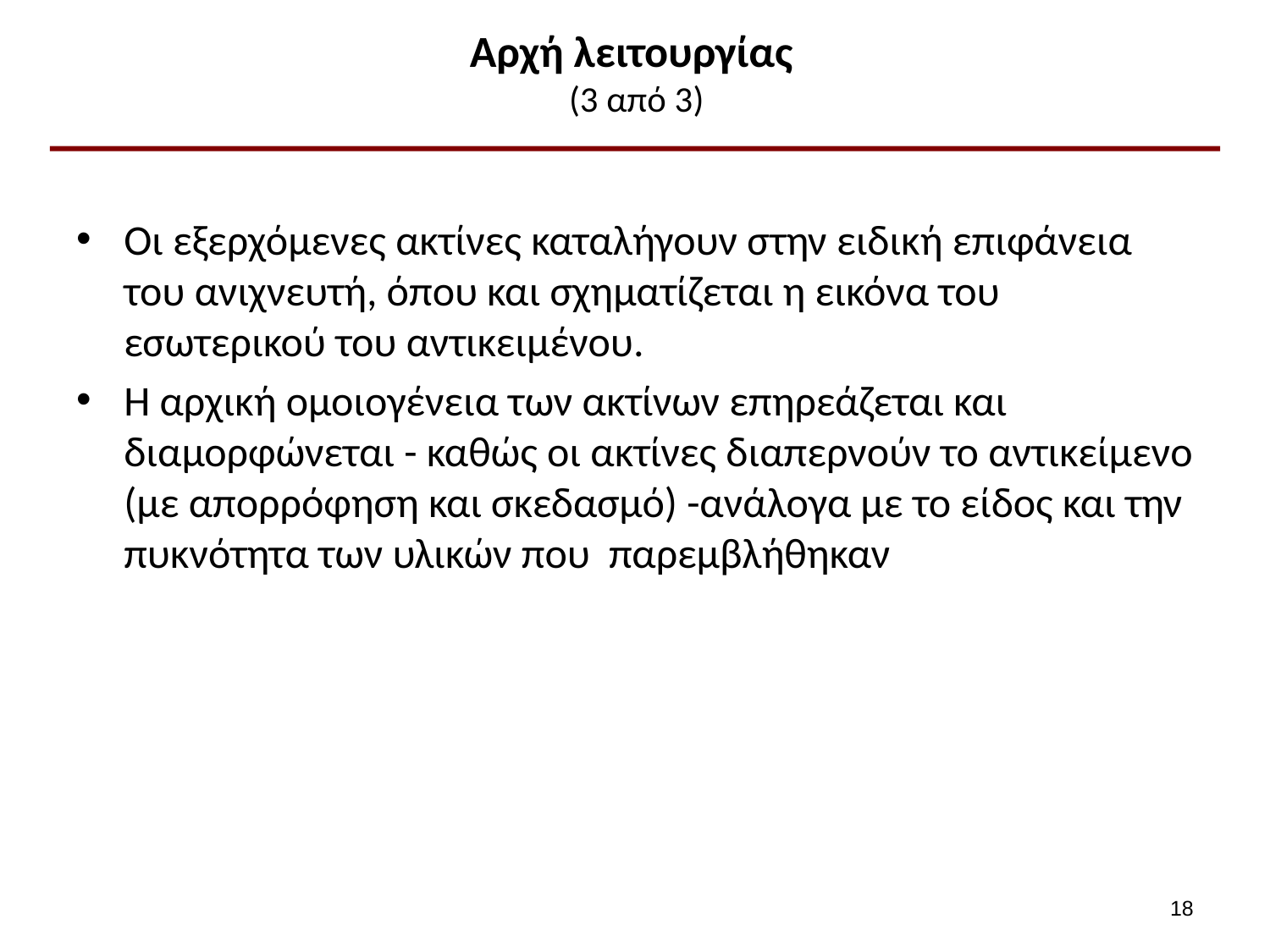

# Αρχή λειτουργίας (3 από 3)
Οι εξερχόμενες ακτίνες καταλήγουν στην ειδική επιφάνεια του ανιχνευτή, όπου και σχηματίζεται η εικόνα του εσωτερικού του αντικειμένου.
Η αρχική ομοιογένεια των ακτίνων επηρεάζεται και διαμορφώνεται - καθώς οι ακτίνες διαπερνούν το αντικείμενο (με απορρόφηση και σκεδασμό) -ανάλογα με το είδος και την πυκνότητα των υλικών που  παρεμβλήθηκαν

18